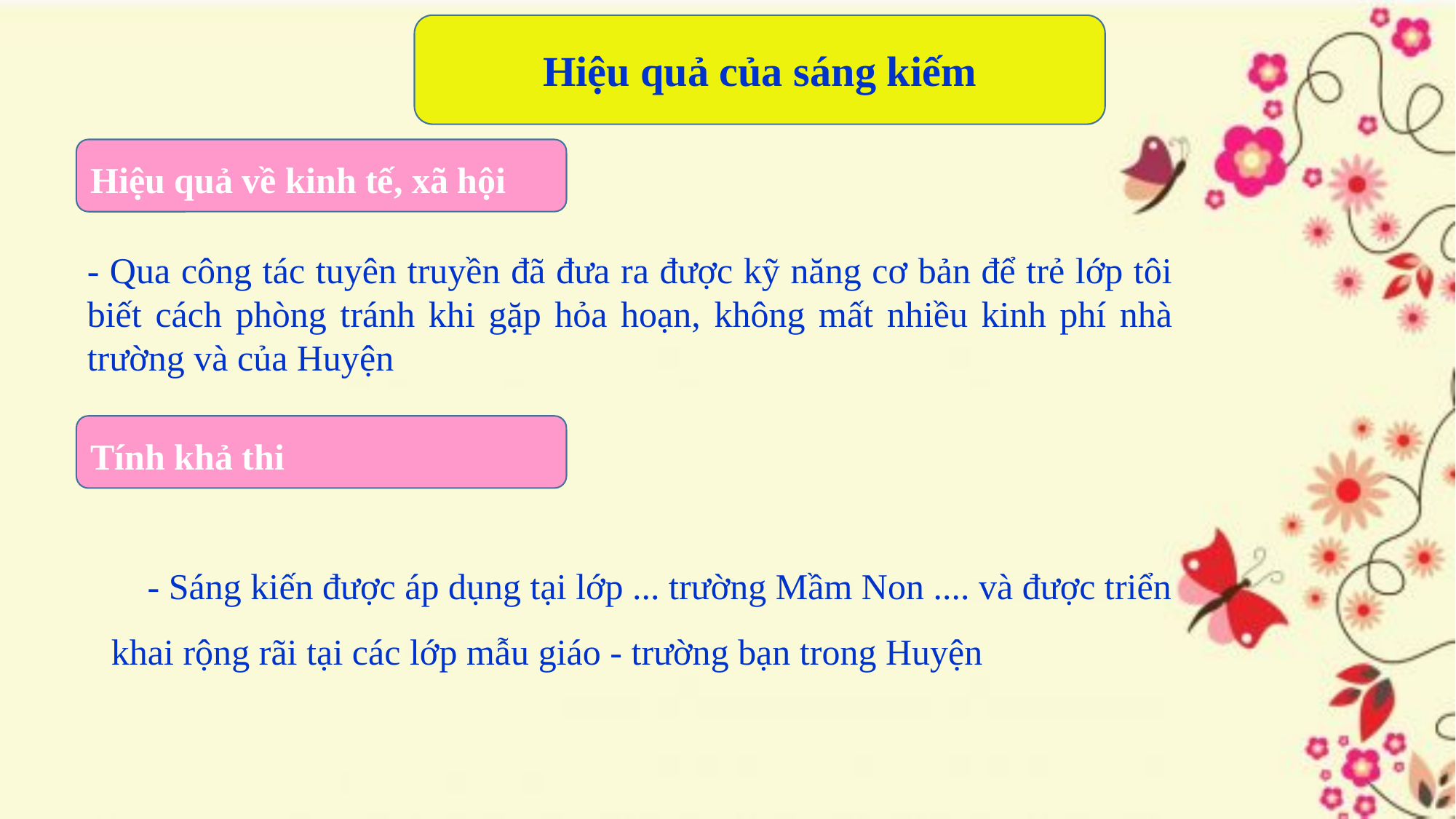

Hiệu quả của sáng kiếm
Hiệu quả về kinh tế, xã hội
- Qua công tác tuyên truyền đã đưa ra được kỹ năng cơ bản để trẻ lớp tôi biết cách phòng tránh khi gặp hỏa hoạn, không mất nhiều kinh phí nhà trường và của Huyện
Tính khả thi
- Sáng kiến được áp dụng tại lớp ... trường Mầm Non .... và được triển khai rộng rãi tại các lớp mẫu giáo - trường bạn trong Huyện